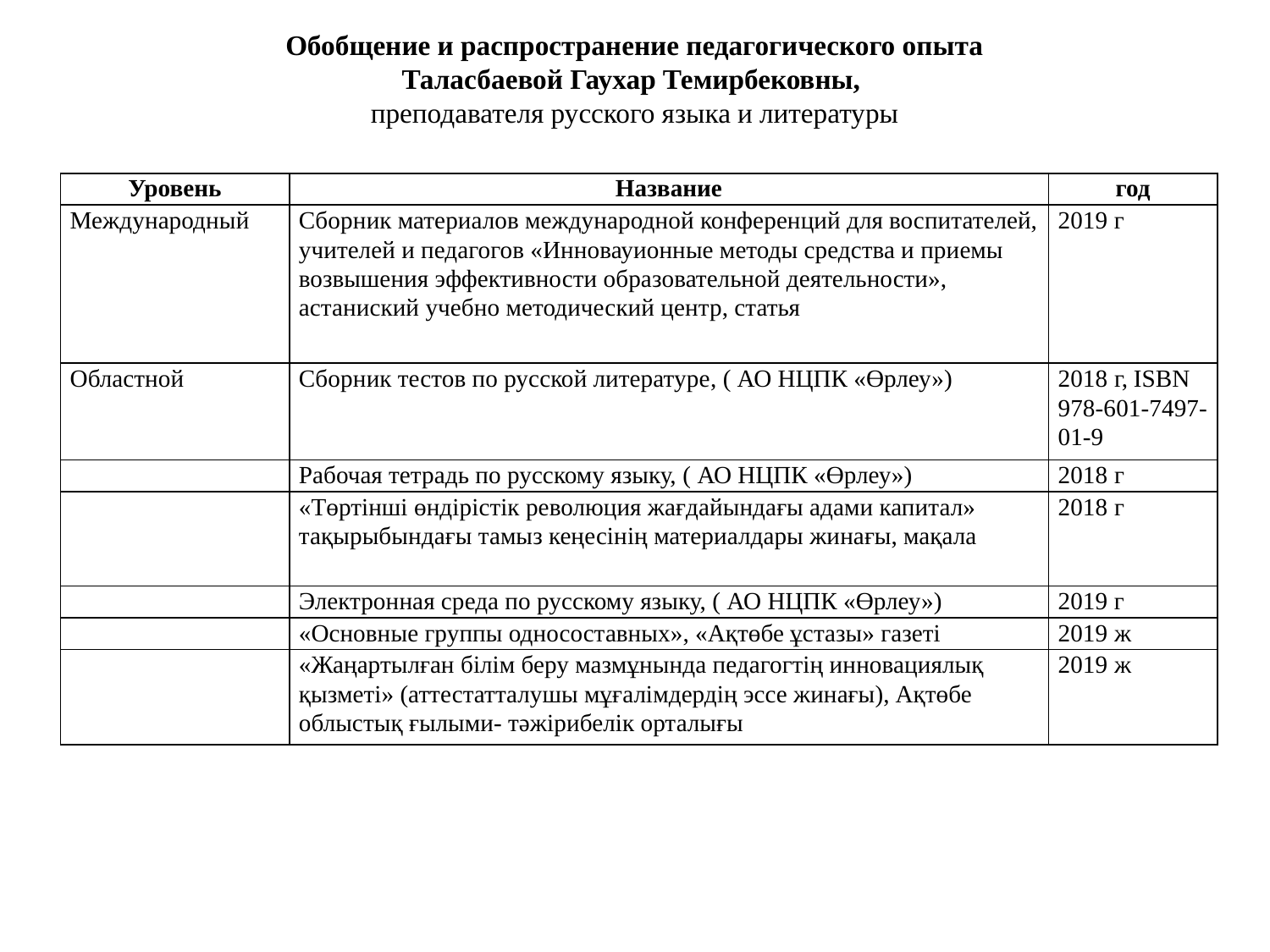

Обобщение и распространение педагогического опыта
Таласбаевой Гаухар Темирбековны,
преподавателя русского языка и литературы
| Уровень | Название | год |
| --- | --- | --- |
| Международный | Сборник материалов международной конференций для воспитателей, учителей и педагогов «Инновауионные методы средства и приемы возвышения эффективности образовательной деятельности», астаниский учебно методический центр, статья | 2019 г |
| Областной | Сборник тестов по русской литературе, ( АО НЦПК «Өрлеу») | 2018 г, ISBN 978-601-7497-01-9 |
|  | Рабочая тетрадь по русскому языку, ( АО НЦПК «Өрлеу») | 2018 г |
|  | «Төртінші өндірістік революция жағдайындағы адами капитал» тақырыбындағы тамыз кеңесінің материалдары жинағы, мақала | 2018 г |
|  | Электронная среда по русскому языку, ( АО НЦПК «Өрлеу») | 2019 г |
|  | «Основные группы односоставных», «Ақтөбе ұстазы» газеті | 2019 ж |
|  | «Жаңартылған білім беру мазмұнында педагогтің инновациялық қызметі» (аттестатталушы мұғалімдердің эссе жинағы), Ақтөбе облыстық ғылыми- тәжірибелік орталығы | 2019 ж |